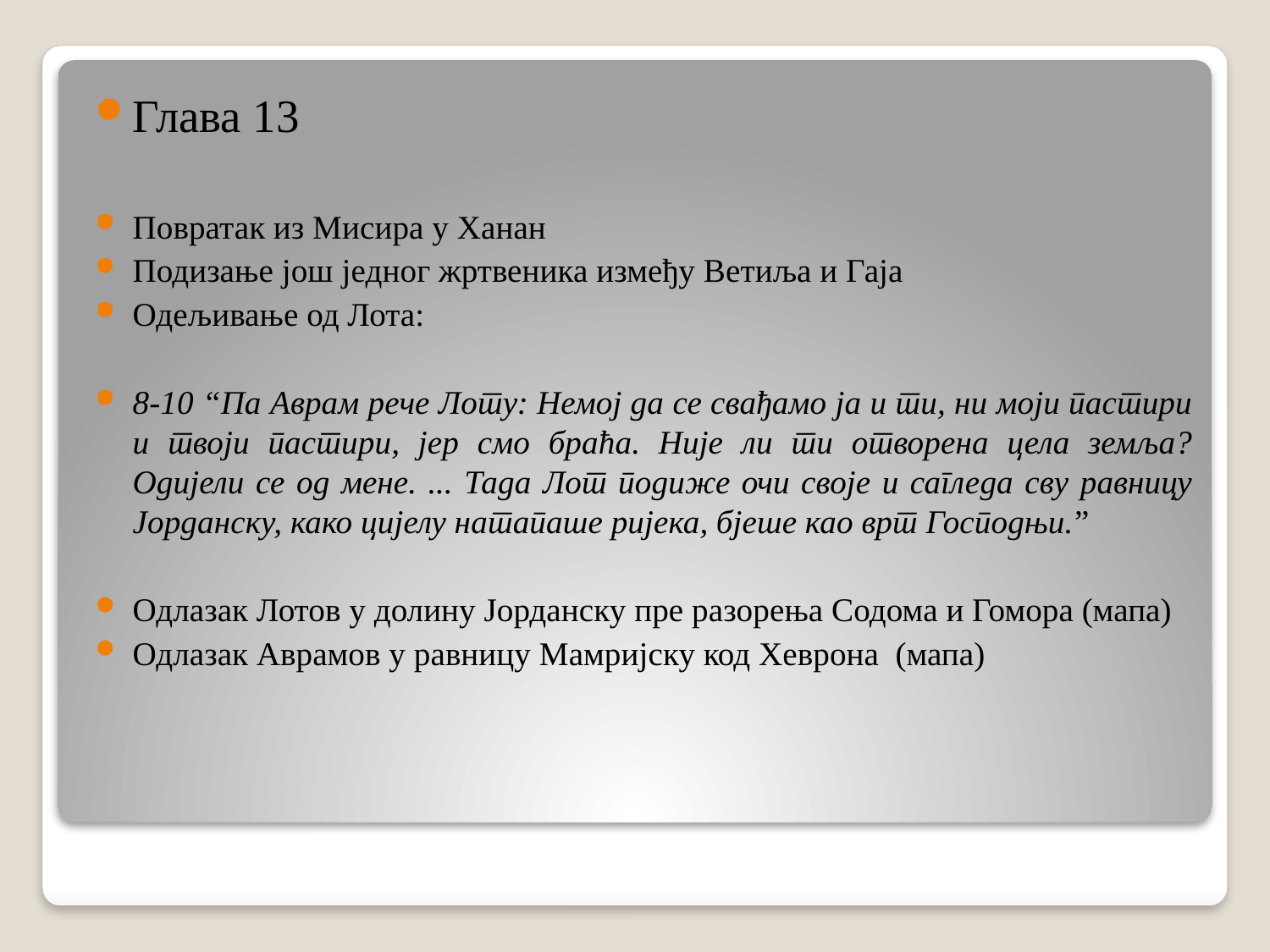

Глава 13

Повратак из Мисира у Ханан
Подизање још једног жртвеника између Ветиља и Гаја
Одељивање од Лота:

8-10 “Па Аврам рече Лоту: Немој да се свађамо ја и ти, ни моји пастири и твоји пастири, јер смо браћа. Није ли ти отворена цела земља? Одијели се од мене. ... Тада Лот подиже очи своје и сагледа сву равницу Јорданску, како цијелу натапаше ријека, бјеше као врт Господњи.”

Одлазак Лотов у долину Јорданску пре разорења Содома и Гомора (мапа)
Одлазак Аврамов у равницу Мамријску код Хеврона  (мапа)

#